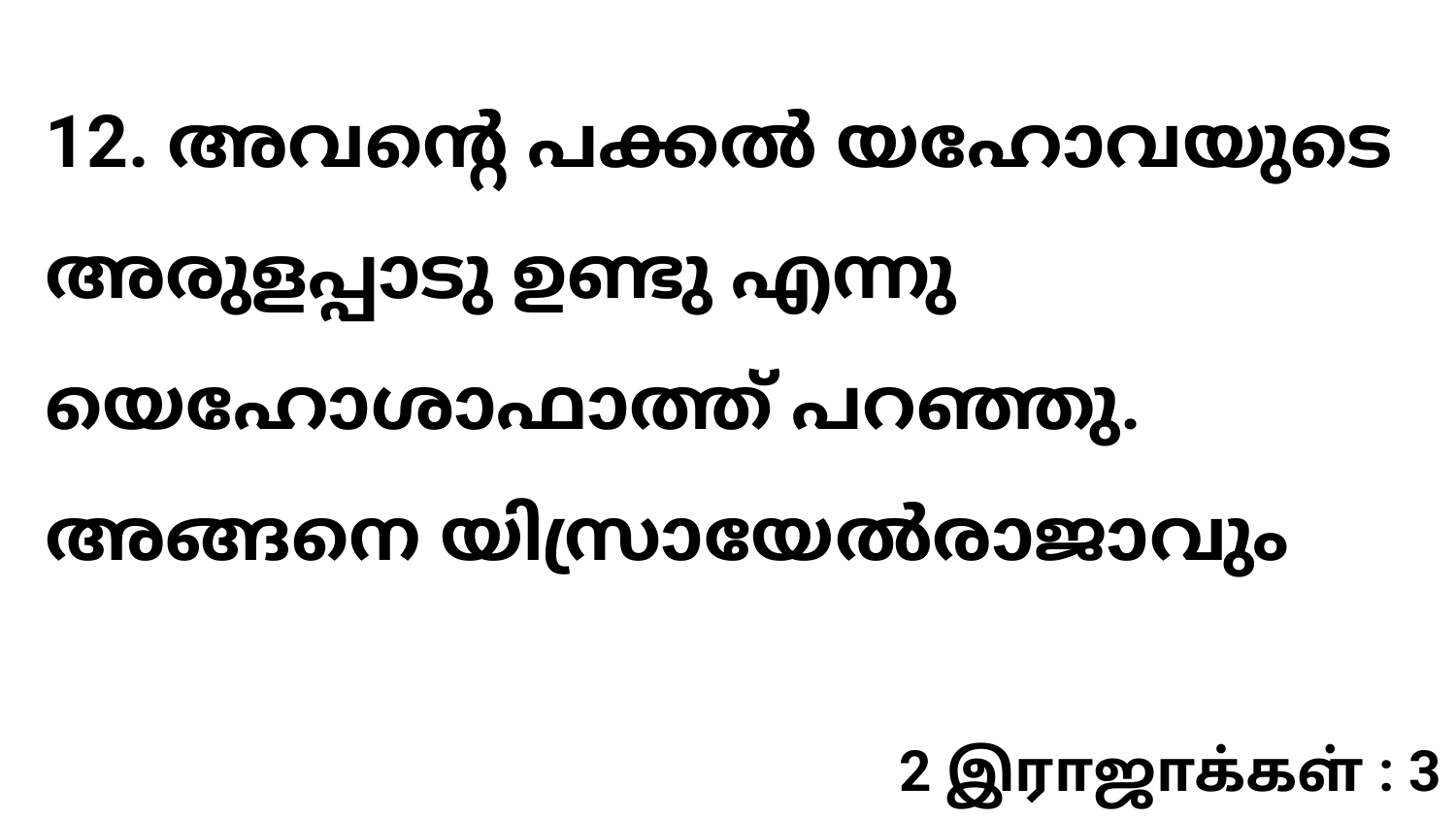

12. അവന്റെ പക്കൽ യഹോവയുടെ അരുളപ്പാടു ഉണ്ടു എന്നു യെഹോശാഫാത്ത് പറഞ്ഞു. അങ്ങനെ യിസ്രായേൽരാജാവും
2 இராஜாக்கள் : 3